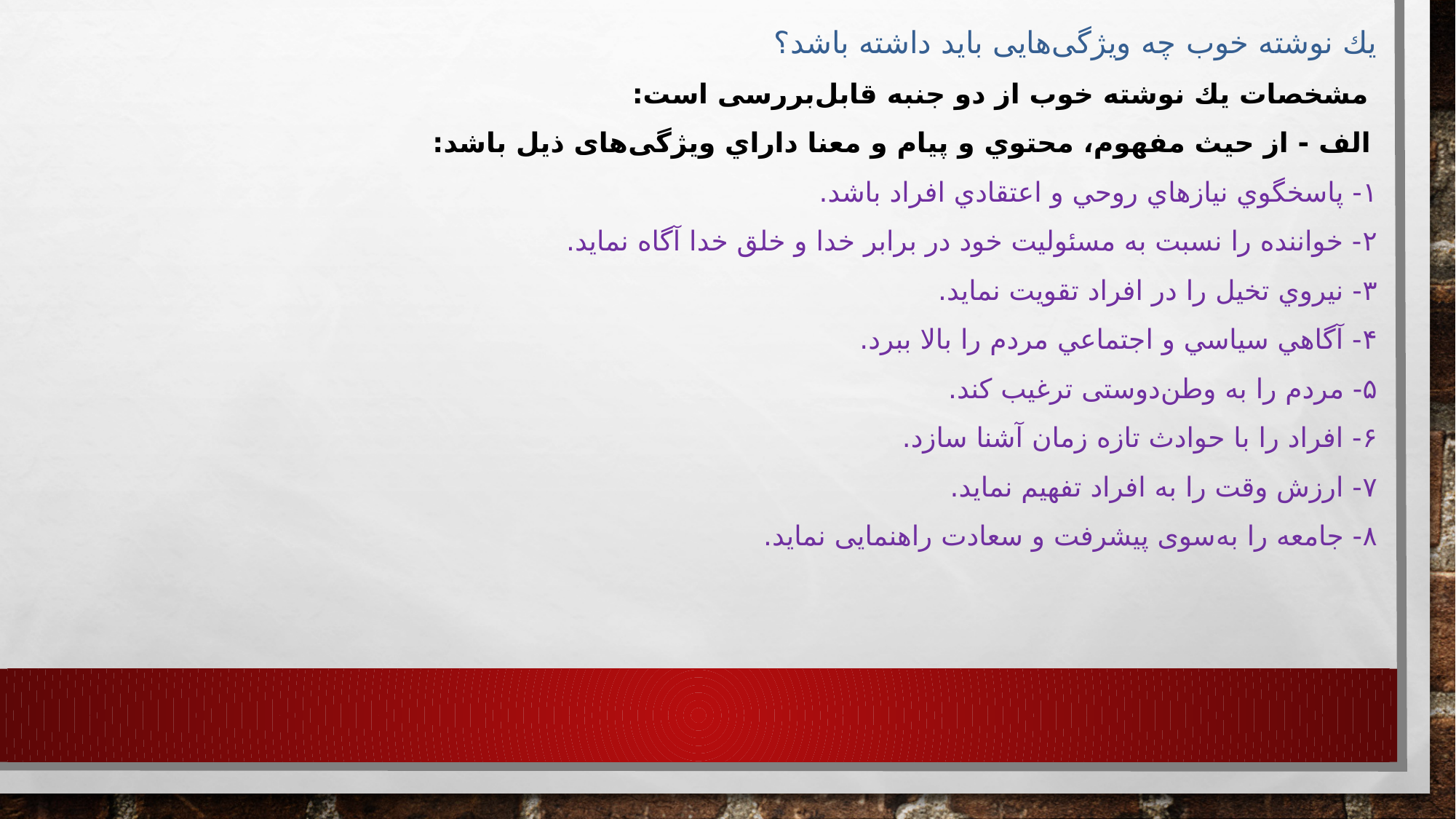

يك نوشته خوب چه ویژگی‌هایی بايد داشته باشد؟
 مشخصات يك نوشته خوب از دو جنبه قابل‌بررسی است:
 الف - از حيث مفهوم، محتوي و پيام و معنا داراي ویژگی‌های ذيل باشد:
۱- پاسخگوي نيازهاي روحي و اعتقادي افراد باشد.
۲- خواننده را نسبت به مسئوليت خود در برابر خدا و خلق خدا آگاه نمايد.
۳- نيروي تخيل را در افراد تقويت نمايد.
۴- آگاهي سياسي و اجتماعي مردم را بالا ببرد.
۵- مردم را به وطن‌دوستی ترغيب كند.
۶- افراد را با حوادث تازه زمان آشنا سازد.
۷- ارزش وقت را به افراد تفهيم نمايد.
۸- جامعه را به‌سوی پيشرفت و سعادت راهنمایی نمايد.